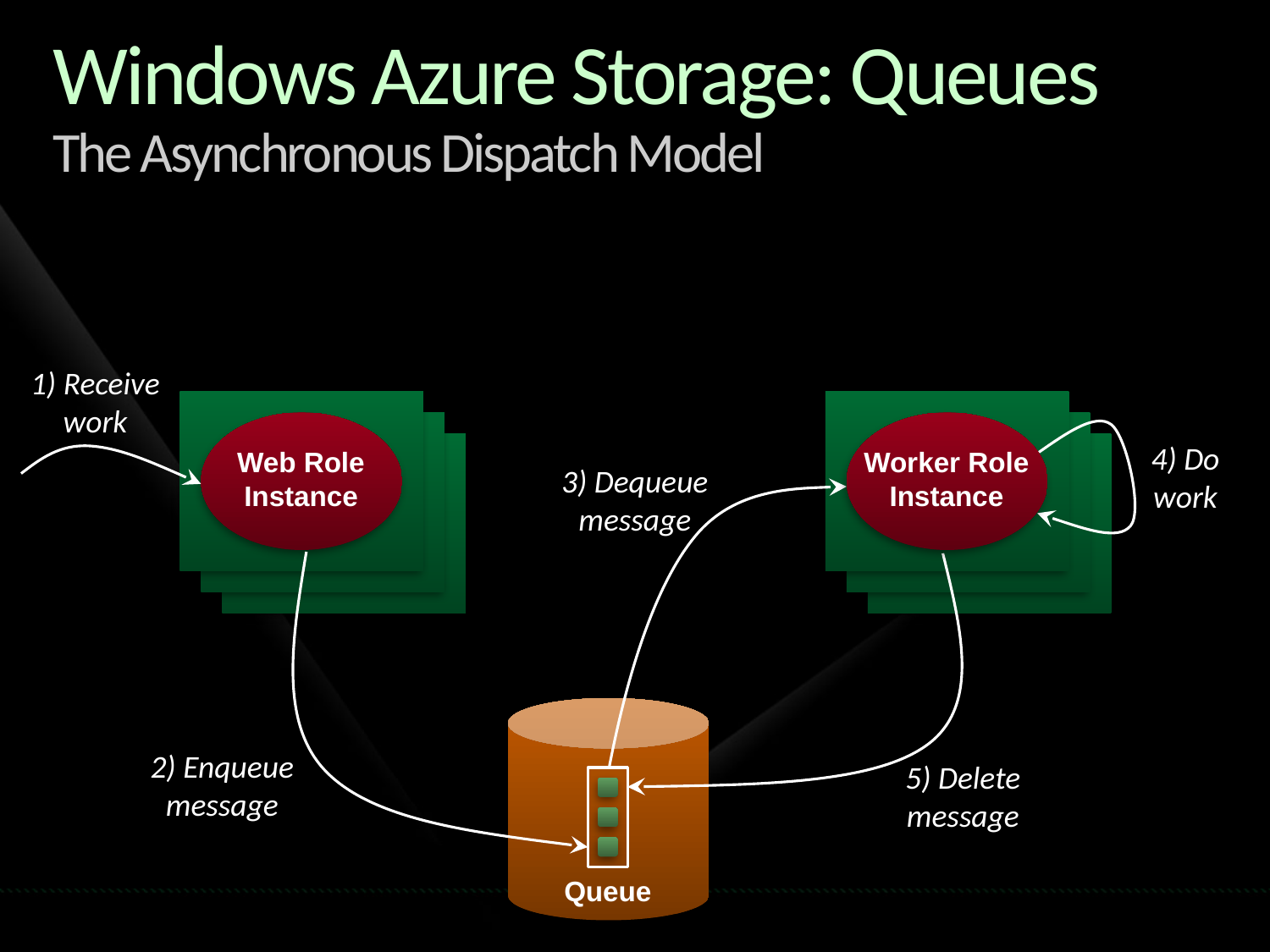

# Windows Azure Storage: Queues The Asynchronous Dispatch Model
1) Receive work

4) Do work

Web Role
Instance
Worker Role
Instance
3) Dequeue message

2) Enqueue message

5) Delete message

Queue